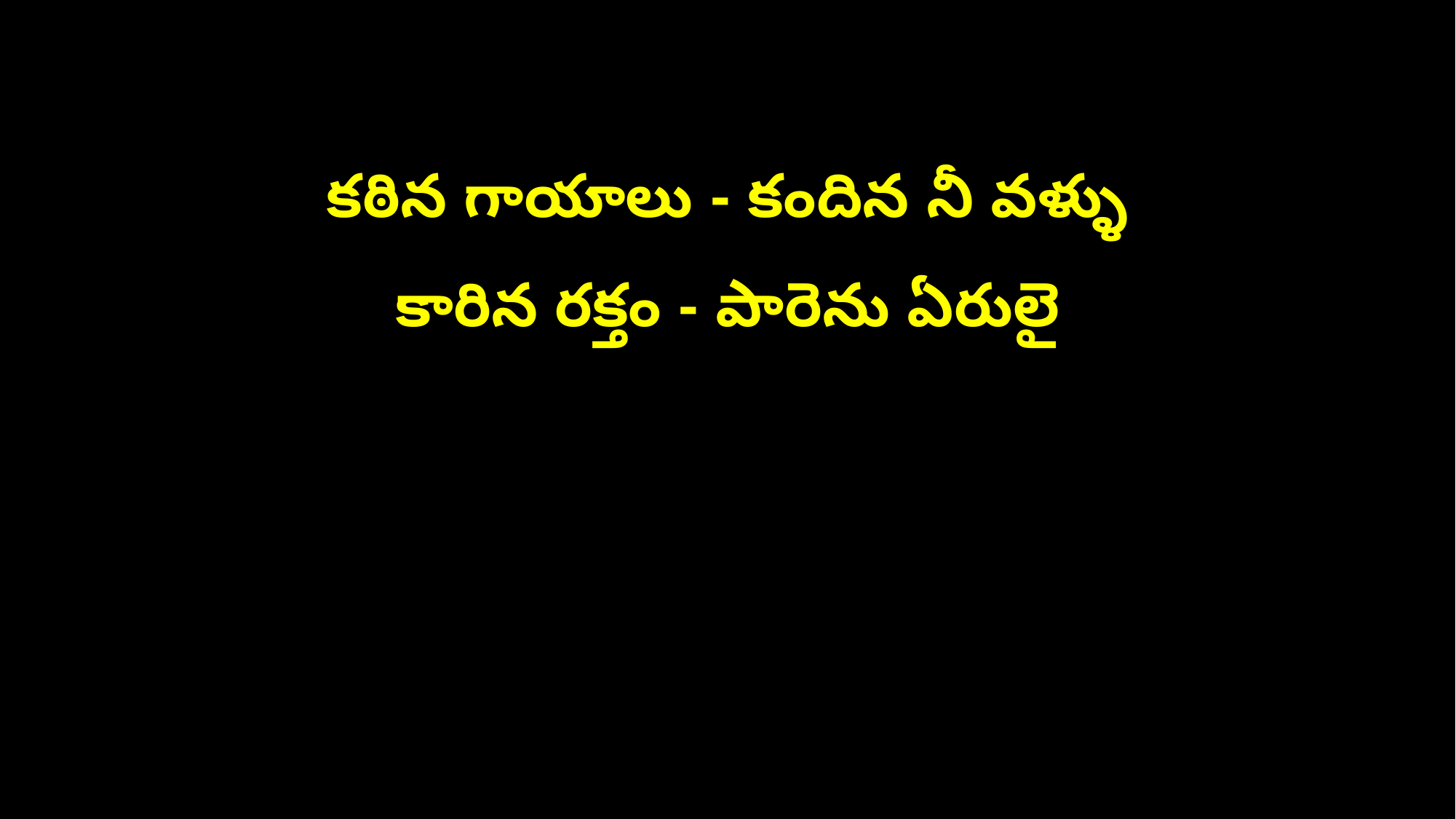

కఠిన గాయాలు - కందిన నీ వళ్ళు
కారిన రక్తం - పారెను ఏరులై